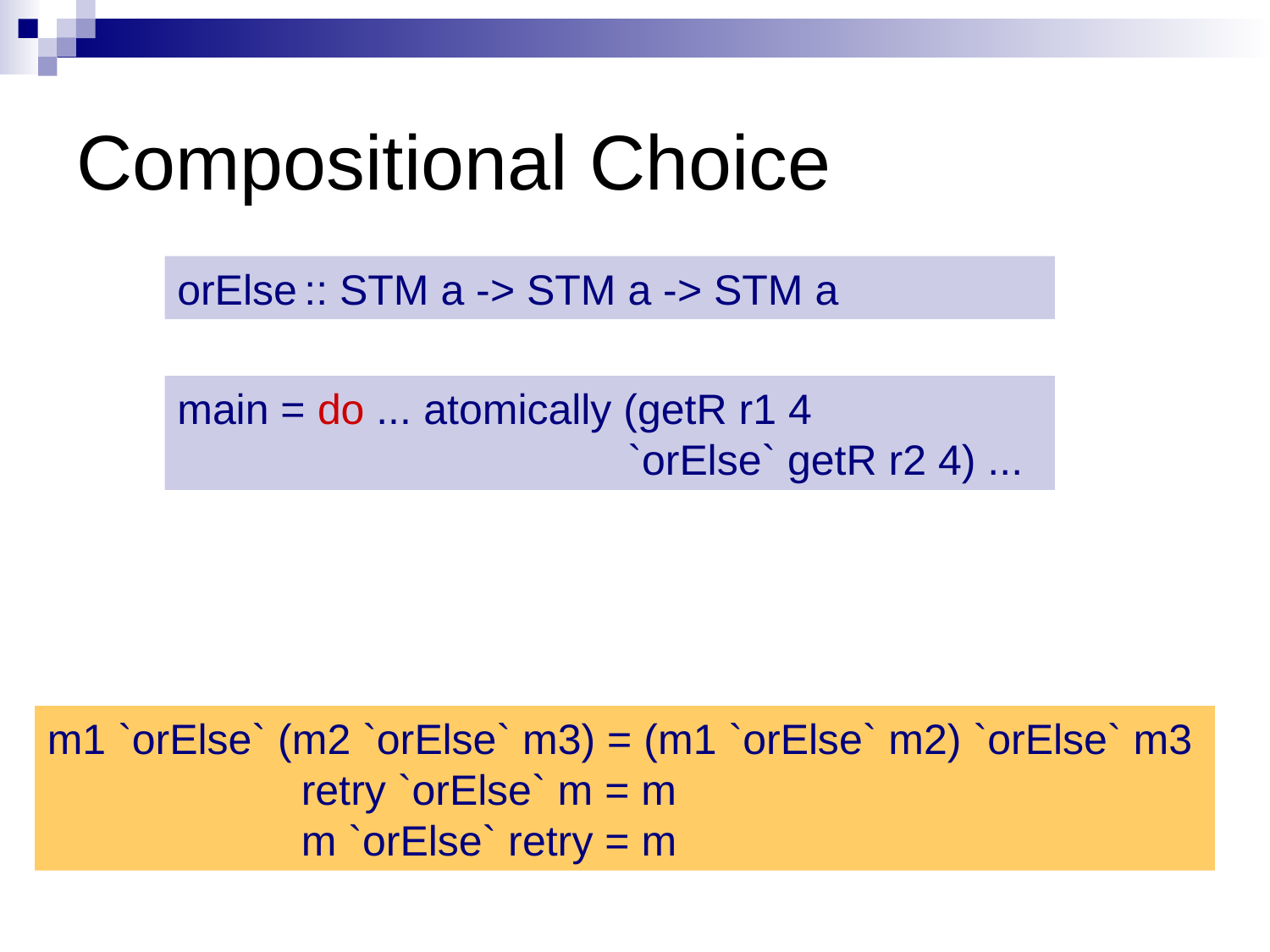

# Compositional Choice
orElse	:: STM a -> STM a -> STM a
main = do ... atomically (getR r1 4
                                      `orElse` getR r2 4) ...
m1 `orElse` (m2 `orElse` m3) = (m1 `orElse` m2) `orElse` m3
		retry `orElse` m = m
		m `orElse` retry = m